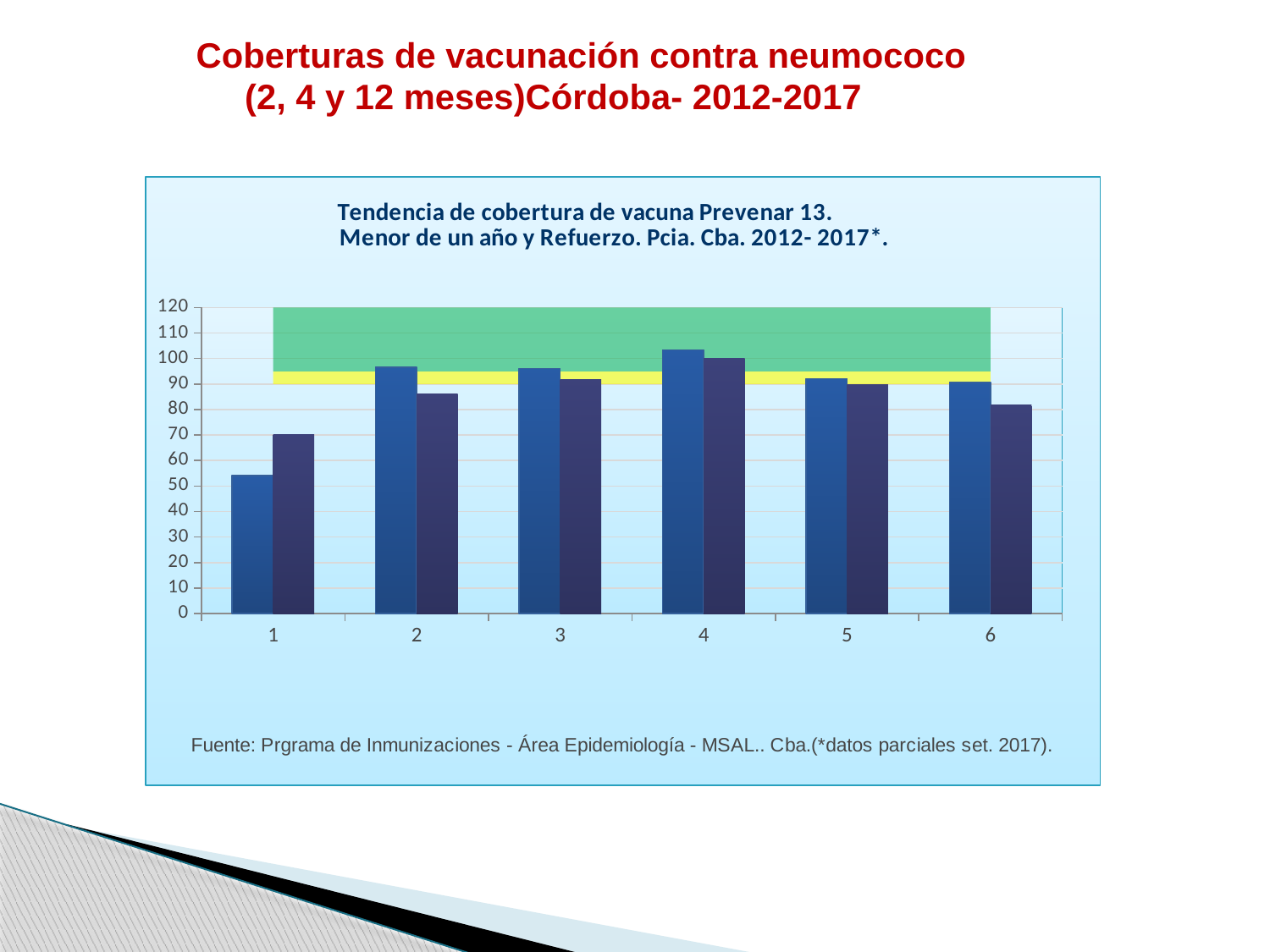

Coberturas de vacunación contra neumococo
          (2, 4 y 12 meses)Córdoba- 2012-2017

### Chart: Tendencia de cobertura de vacuna Prevenar 13.
Menor de un año y Refuerzo. Pcia. Cba. 2012- 2017*.

| Category |  |  | 65 | Prevenar 13 < 1 año | Refuerzo Prevenar 13 |
|---|---|---|---|---|---|